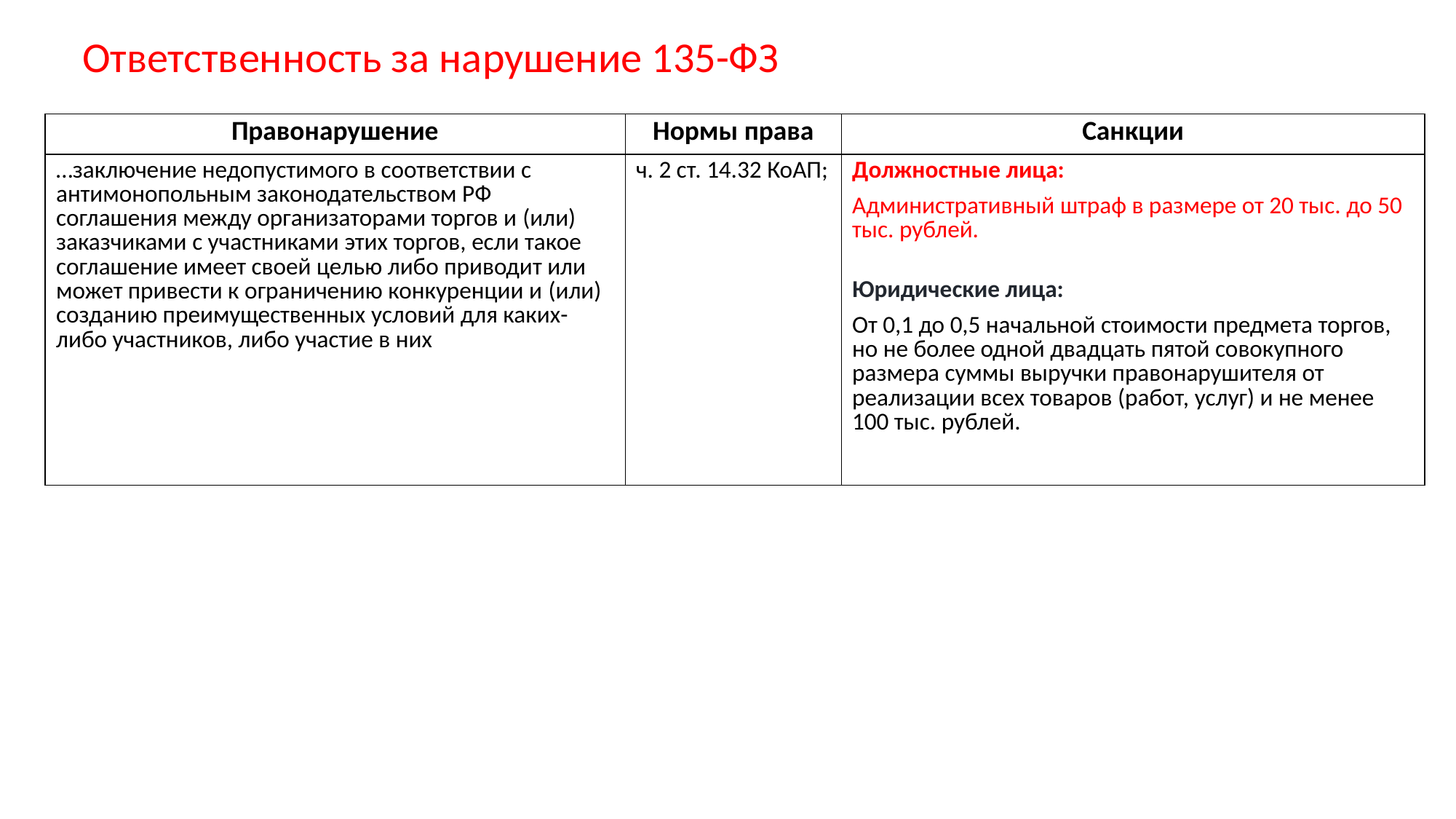

# Ответственность за нарушение 135-ФЗ
| Правонарушение | Нормы права | Санкции |
| --- | --- | --- |
| …заключение недопустимого в соответствии с антимонопольным законодательством РФ соглашения между организаторами торгов и (или) заказчиками с участниками этих торгов, если такое соглашение имеет своей целью либо приводит или может привести к ограничению конкуренции и (или) созданию преимущественных условий для каких-либо участников, либо участие в них | ч. 2 ст. 14.32 КоАП; | Должностные лица: Административный штраф в размере от 20 тыс. до 50 тыс. рублей.   Юридические лица: От 0,1 до 0,5 начальной стоимости предмета торгов, но не более одной двадцать пятой совокупного размера суммы выручки правонарушителя от реализации всех товаров (работ, услуг) и не менее 100 тыс. рублей. |